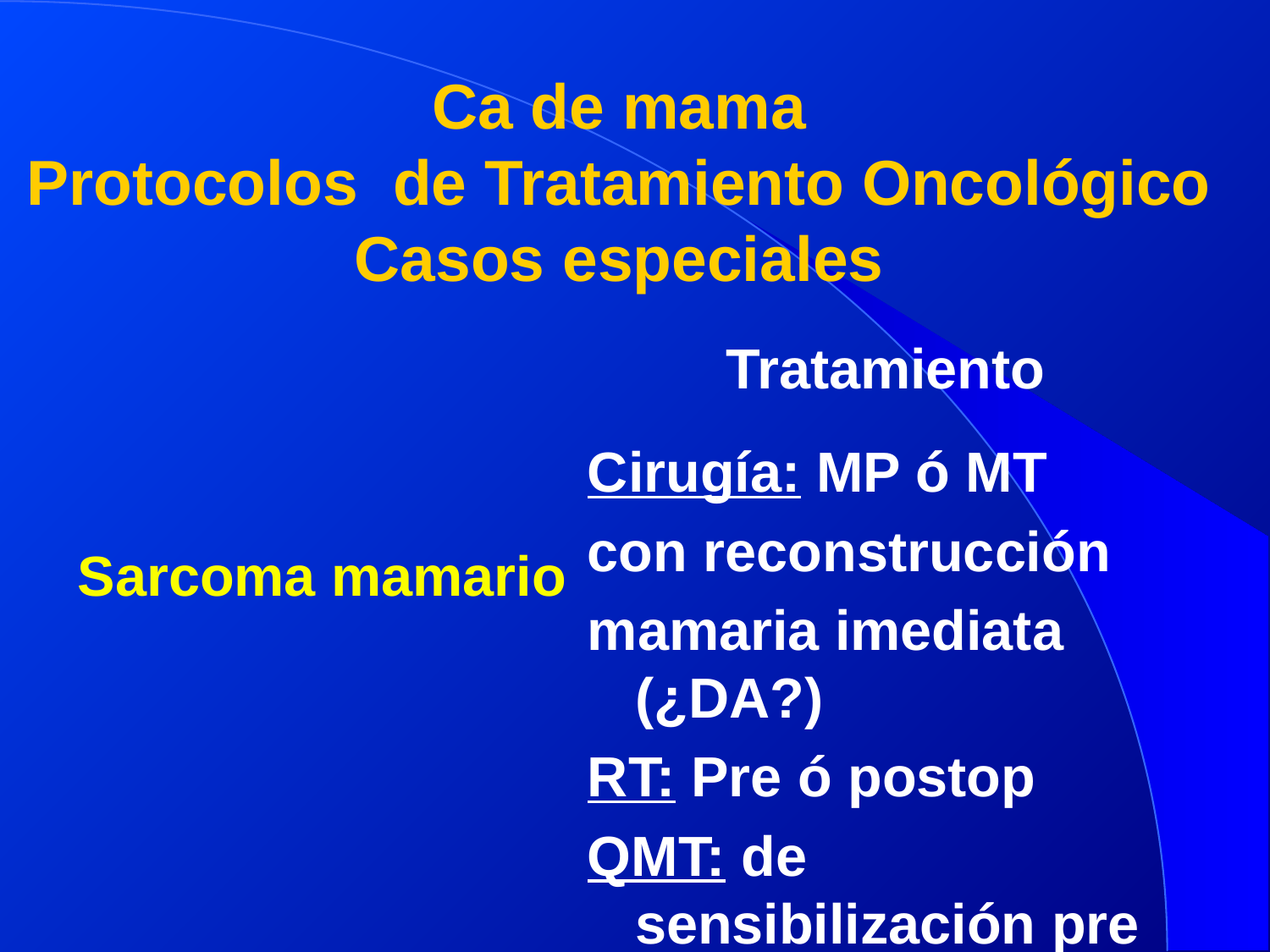

# Ca de mama Protocolos  de Tratamiento Oncológico Casos especiales
Tratamiento

Cirugía: MP ó MT
con reconstrucción
mamaria imediata (¿DA?)
RT: Pre ó postop
QMT: de sensibilización pre RT

Sarcoma mamario